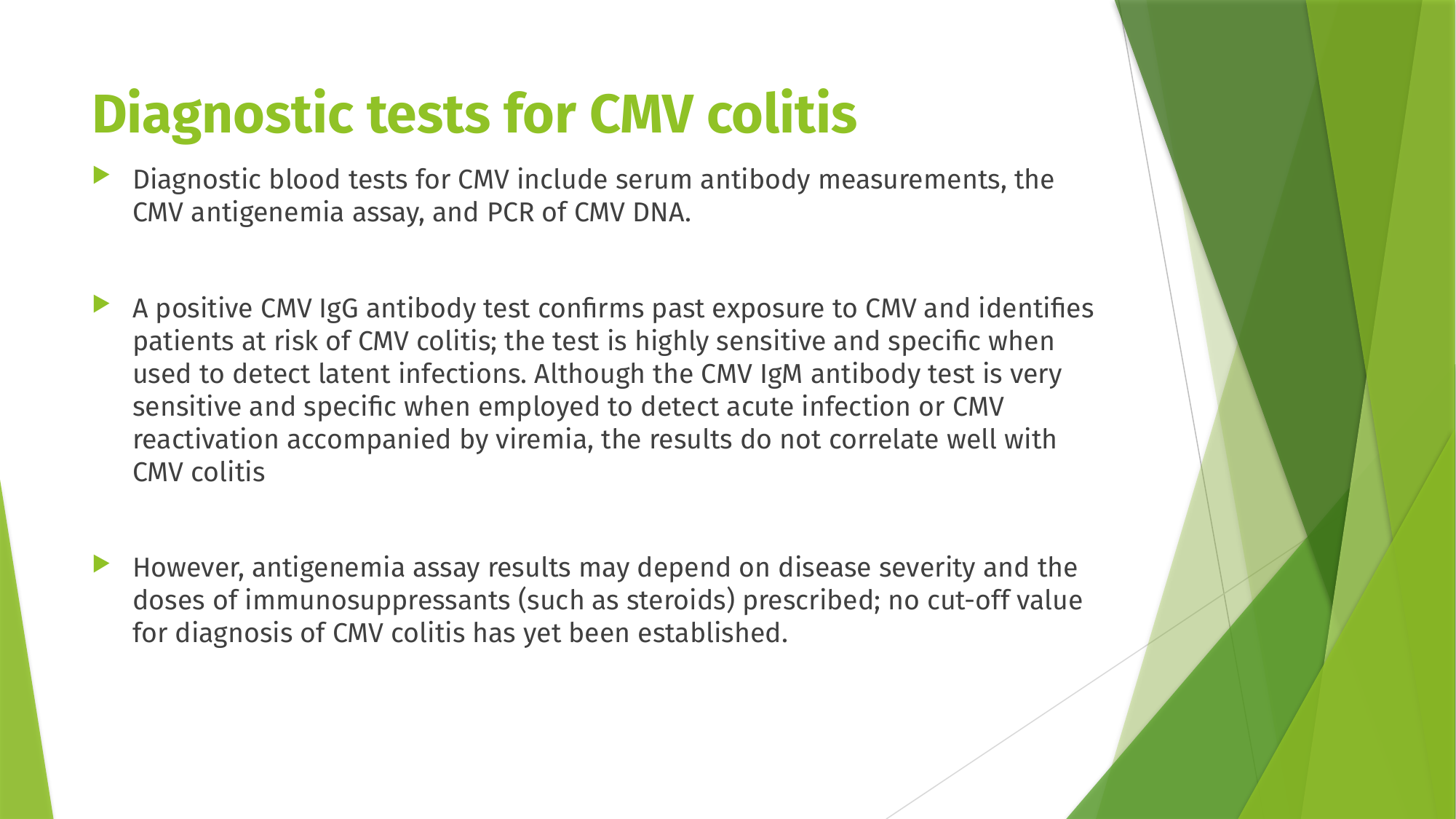

# Diagnostic tests for CMV colitis
Diagnostic blood tests for CMV include serum antibody measurements, the CMV antigenemia assay, and PCR of CMV DNA.

A positive CMV IgG antibody test confirms past exposure to CMV and identifies patients at risk of CMV colitis; the test is highly sensitive and specific when used to detect latent infections. Although the CMV IgM antibody test is very sensitive and specific when employed to detect acute infection or CMV reactivation accompanied by viremia, the results do not correlate well with CMV colitis

However, antigenemia assay results may depend on disease severity and the doses of immunosuppressants (such as steroids) prescribed; no cut-off value for diagnosis of CMV colitis has yet been established.